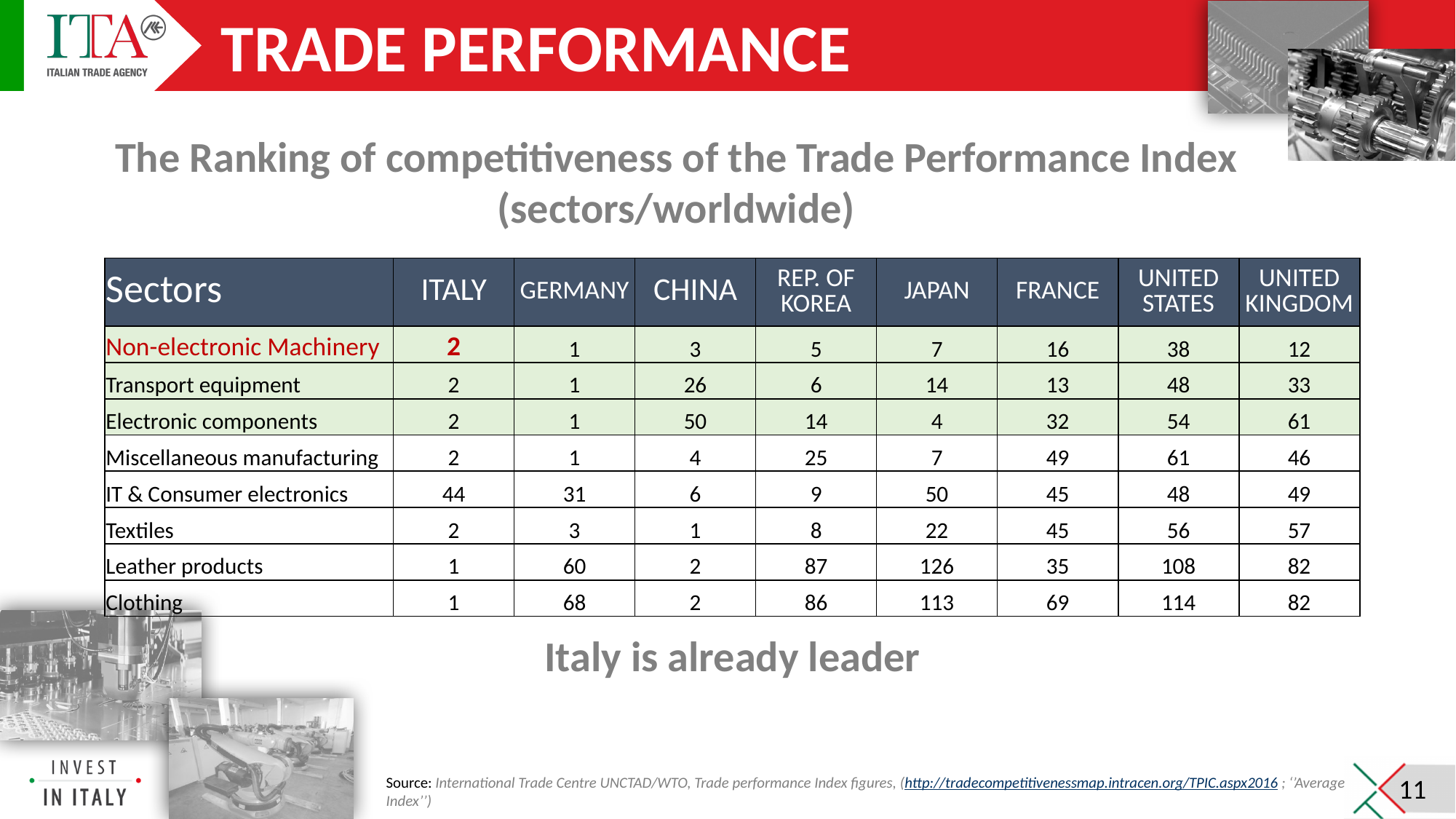

TRADE PERFORMANCE
The Ranking of competitiveness of the Trade Performance Index (sectors/worldwide)
| Sectors | ITALY | GERMANY | CHINA | REP. OF KOREA | JAPAN | FRANCE | UNITED STATES | UNITED KINGDOM |
| --- | --- | --- | --- | --- | --- | --- | --- | --- |
| Non-electronic Machinery | 2 | 1 | 3 | 5 | 7 | 16 | 38 | 12 |
| Transport equipment | 2 | 1 | 26 | 6 | 14 | 13 | 48 | 33 |
| Electronic components | 2 | 1 | 50 | 14 | 4 | 32 | 54 | 61 |
| Miscellaneous manufacturing | 2 | 1 | 4 | 25 | 7 | 49 | 61 | 46 |
| IT & Consumer electronics | 44 | 31 | 6 | 9 | 50 | 45 | 48 | 49 |
| Textiles | 2 | 3 | 1 | 8 | 22 | 45 | 56 | 57 |
| Leather products | 1 | 60 | 2 | 87 | 126 | 35 | 108 | 82 |
| Clothing | 1 | 68 | 2 | 86 | 113 | 69 | 114 | 82 |
Italy is already leader
Source: International Trade Centre UNCTAD/WTO, Trade performance Index figures, (http://tradecompetitivenessmap.intracen.org/TPIC.aspx2016 ; ‘’Average Index’’)